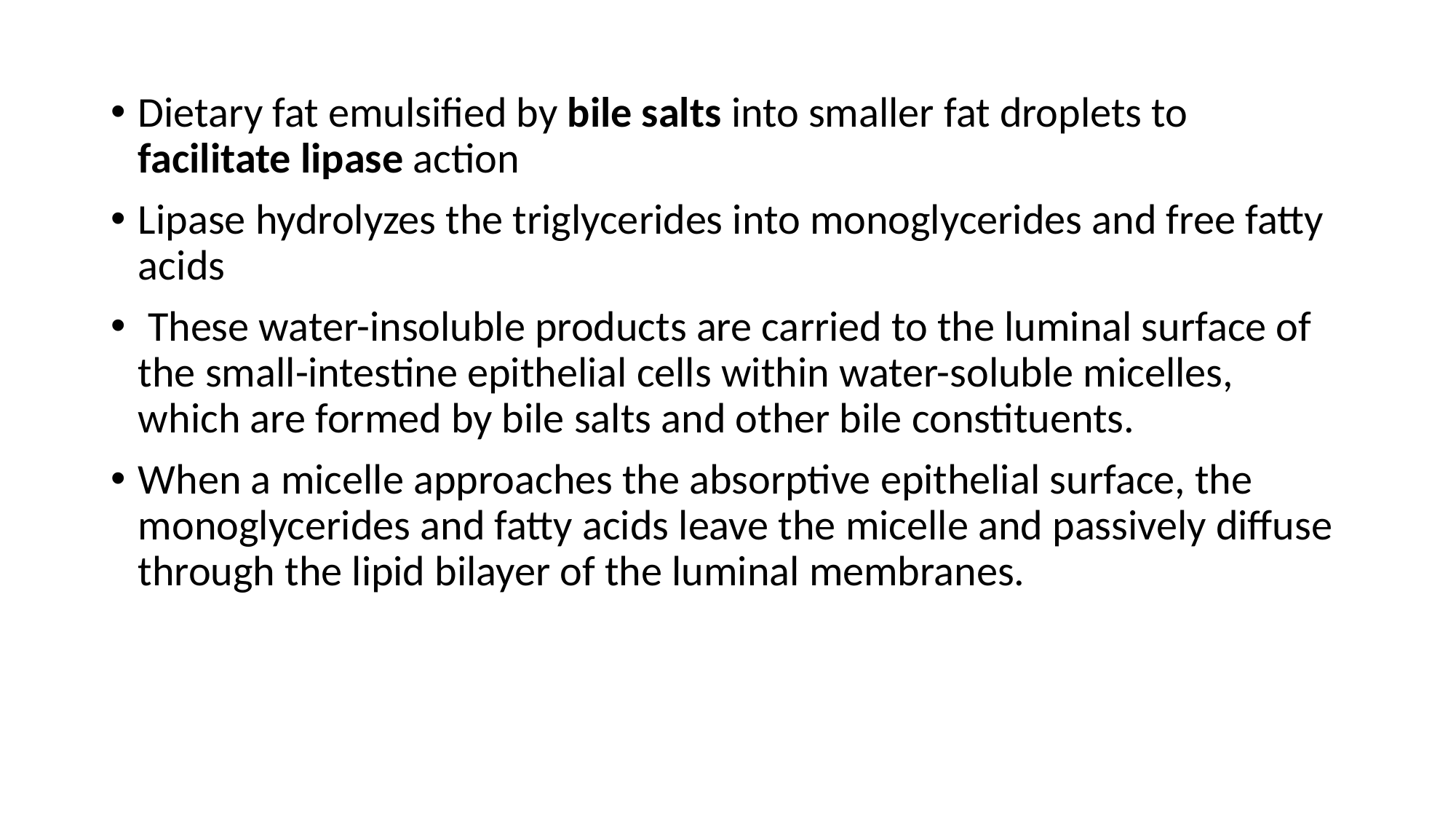

Dietary fat emulsified by bile salts into smaller fat droplets to facilitate lipase action
Lipase hydrolyzes the triglycerides into monoglycerides and free fatty acids
 These water-insoluble products are carried to the luminal surface of the small-intestine epithelial cells within water-soluble micelles, which are formed by bile salts and other bile constituents.
When a micelle approaches the absorptive epithelial surface, the monoglycerides and fatty acids leave the micelle and passively diffuse through the lipid bilayer of the luminal membranes.